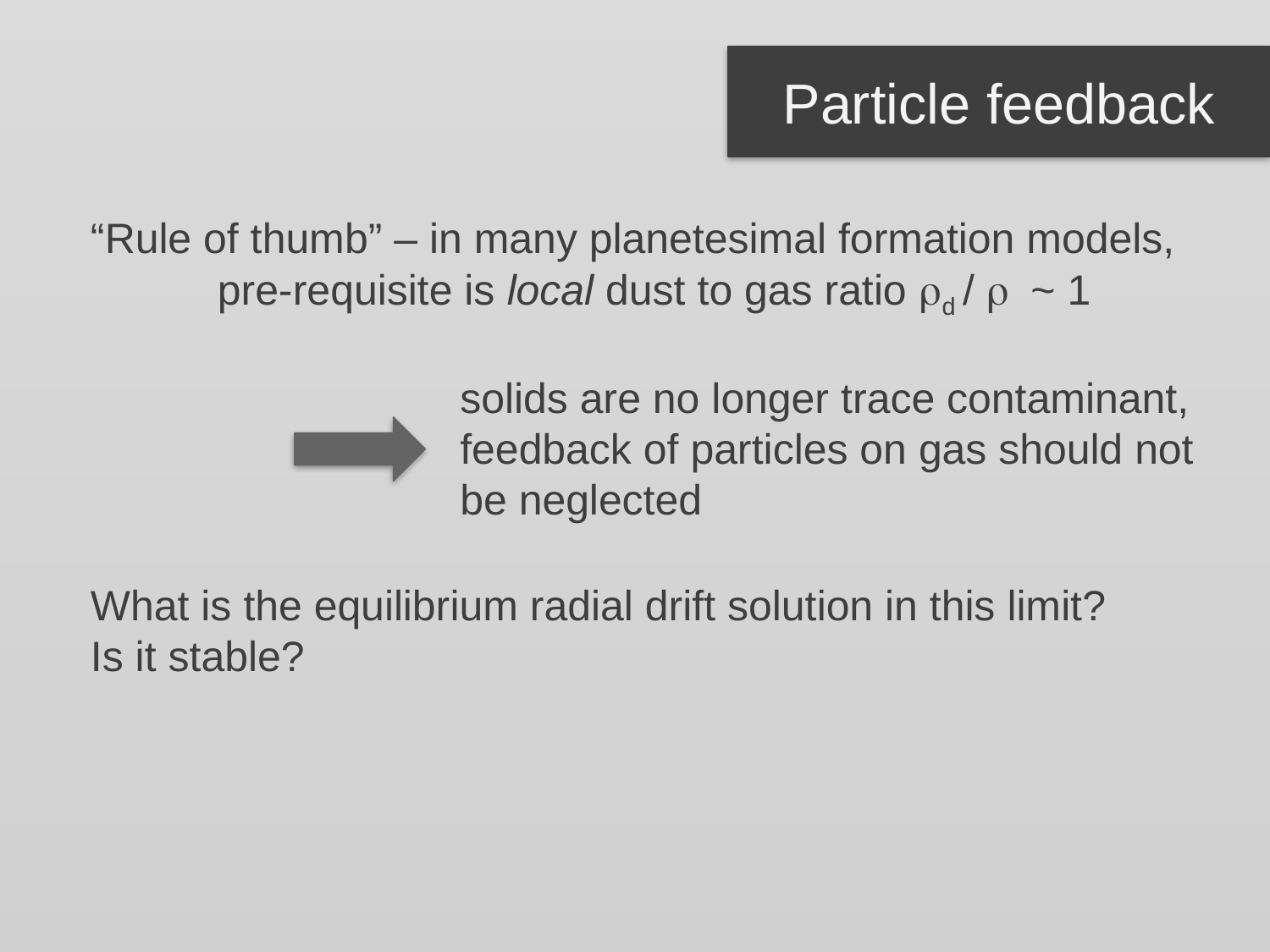

Particle feedback
“Rule of thumb” – in many planetesimal formation models,
	pre-requisite is local dust to gas ratio ρd / ρ ~ 1
solids are no longer trace contaminant,
feedback of particles on gas should not
be neglected

What is the equilibrium radial drift solution in this limit?
Is it stable?